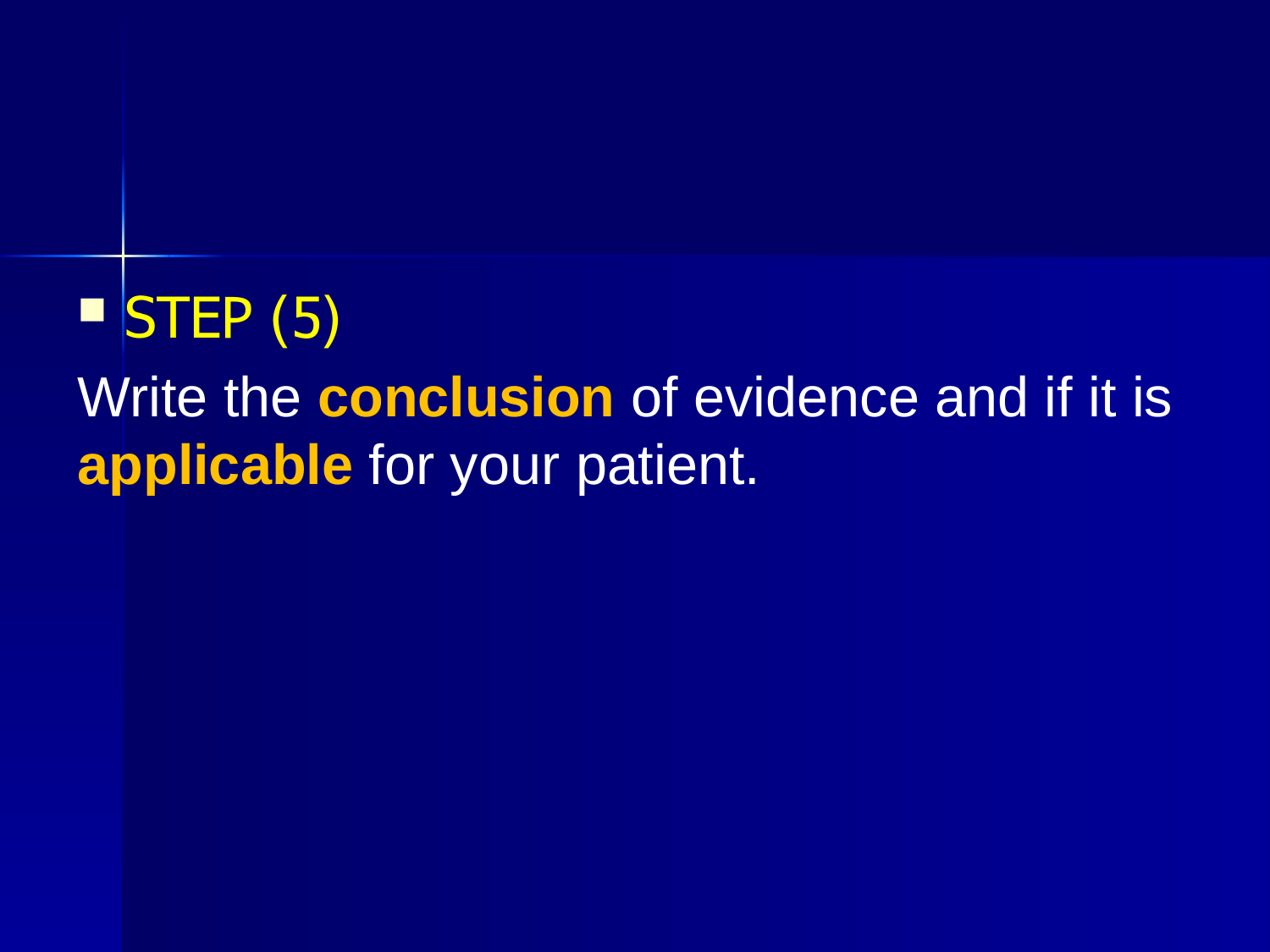

#
STEP (5)
Write the conclusion of evidence and if it is applicable for your patient.